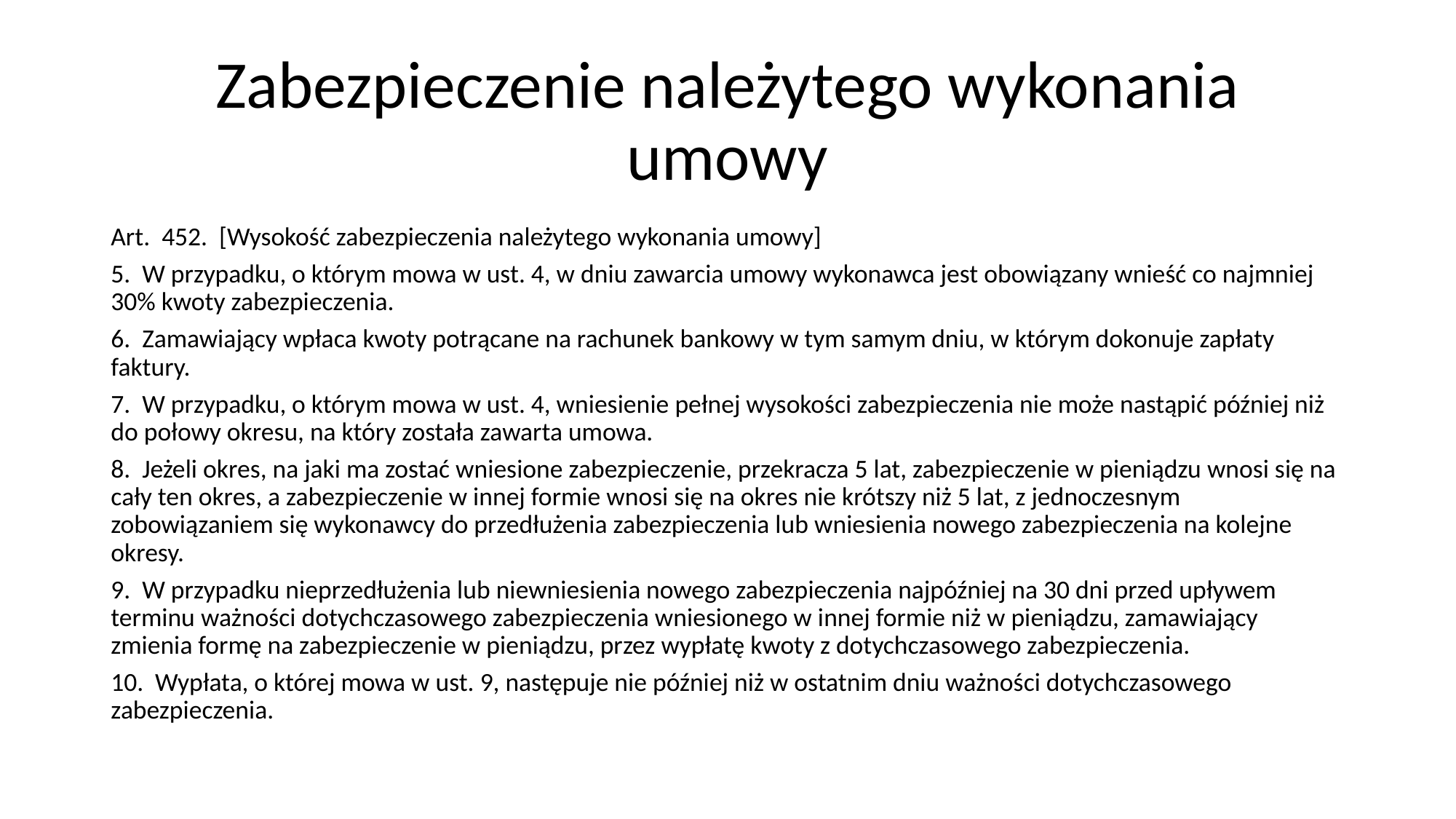

# Zabezpieczenie należytego wykonania umowy
Art.  452.  [Wysokość zabezpieczenia należytego wykonania umowy]
5.  W przypadku, o którym mowa w ust. 4, w dniu zawarcia umowy wykonawca jest obowiązany wnieść co najmniej 30% kwoty zabezpieczenia.
6.  Zamawiający wpłaca kwoty potrącane na rachunek bankowy w tym samym dniu, w którym dokonuje zapłaty faktury.
7.  W przypadku, o którym mowa w ust. 4, wniesienie pełnej wysokości zabezpieczenia nie może nastąpić później niż do połowy okresu, na który została zawarta umowa.
8.  Jeżeli okres, na jaki ma zostać wniesione zabezpieczenie, przekracza 5 lat, zabezpieczenie w pieniądzu wnosi się na cały ten okres, a zabezpieczenie w innej formie wnosi się na okres nie krótszy niż 5 lat, z jednoczesnym zobowiązaniem się wykonawcy do przedłużenia zabezpieczenia lub wniesienia nowego zabezpieczenia na kolejne okresy.
9.  W przypadku nieprzedłużenia lub niewniesienia nowego zabezpieczenia najpóźniej na 30 dni przed upływem terminu ważności dotychczasowego zabezpieczenia wniesionego w innej formie niż w pieniądzu, zamawiający zmienia formę na zabezpieczenie w pieniądzu, przez wypłatę kwoty z dotychczasowego zabezpieczenia.
10.  Wypłata, o której mowa w ust. 9, następuje nie później niż w ostatnim dniu ważności dotychczasowego zabezpieczenia.